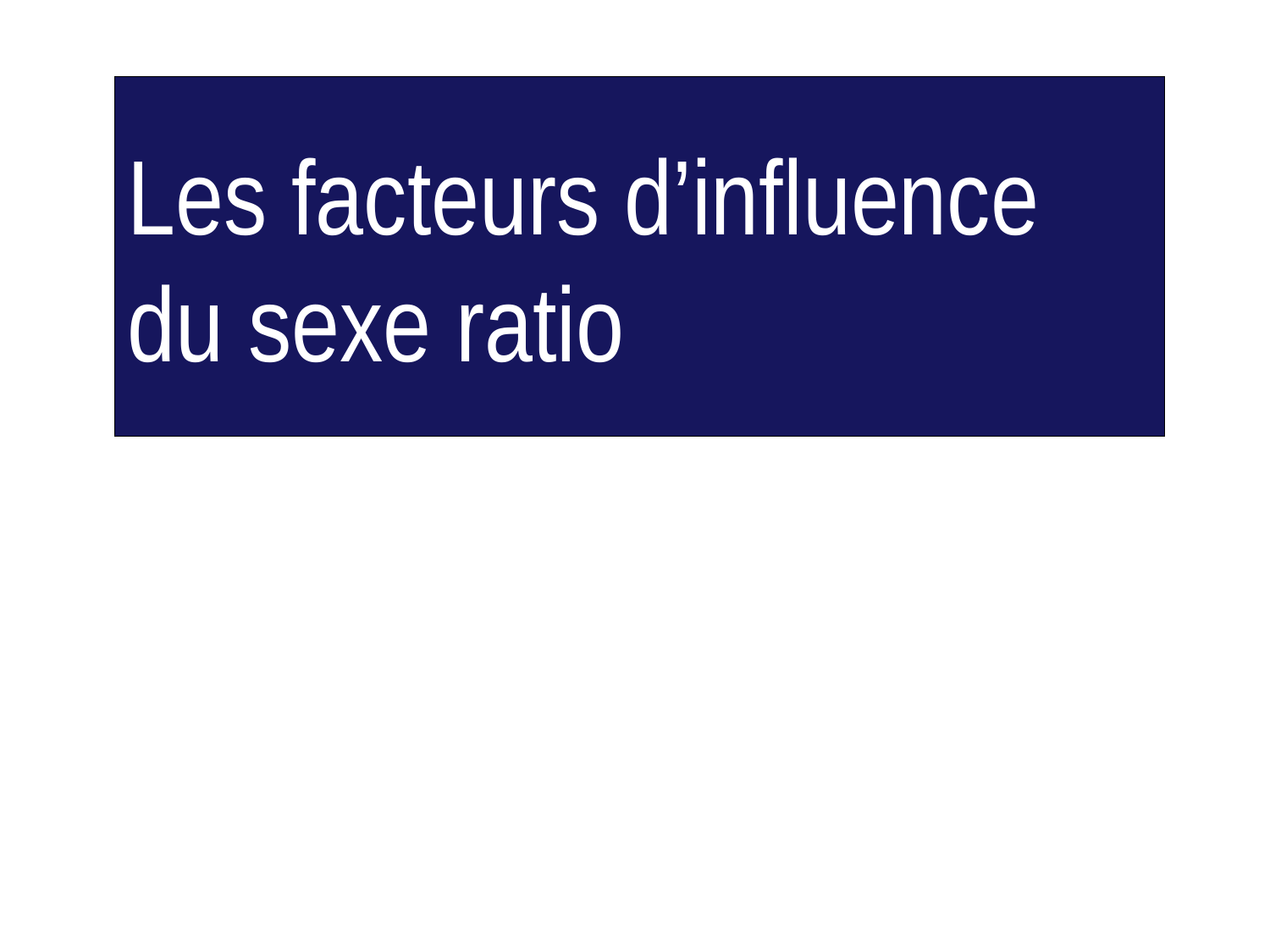

# Les facteurs d’influence du sexe ratio
7